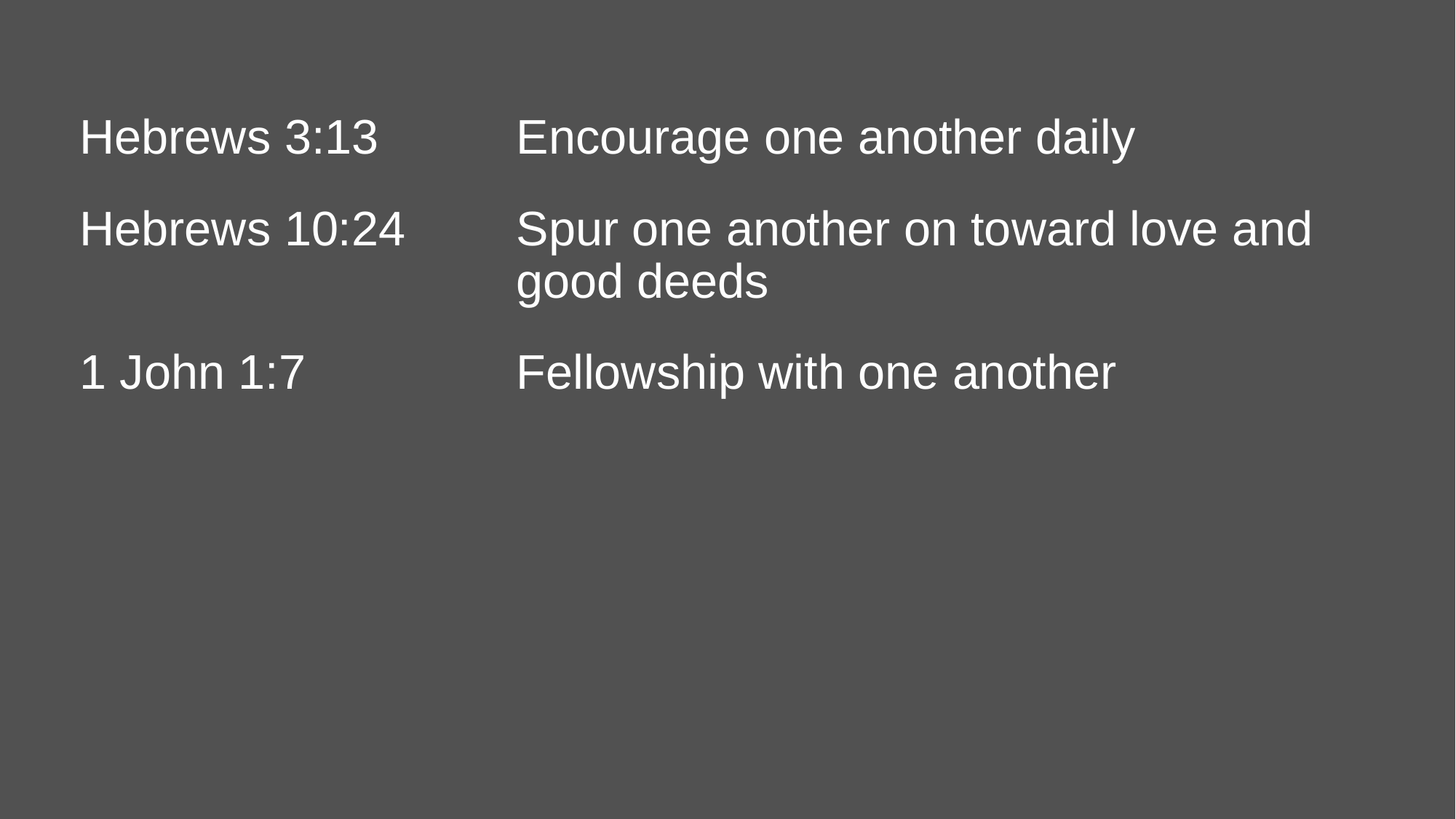

Hebrews 3:13		Encourage one another daily

Hebrews 10:24		Spur one another on toward love and 					good deeds

1 John 1:7		Fellowship with one another